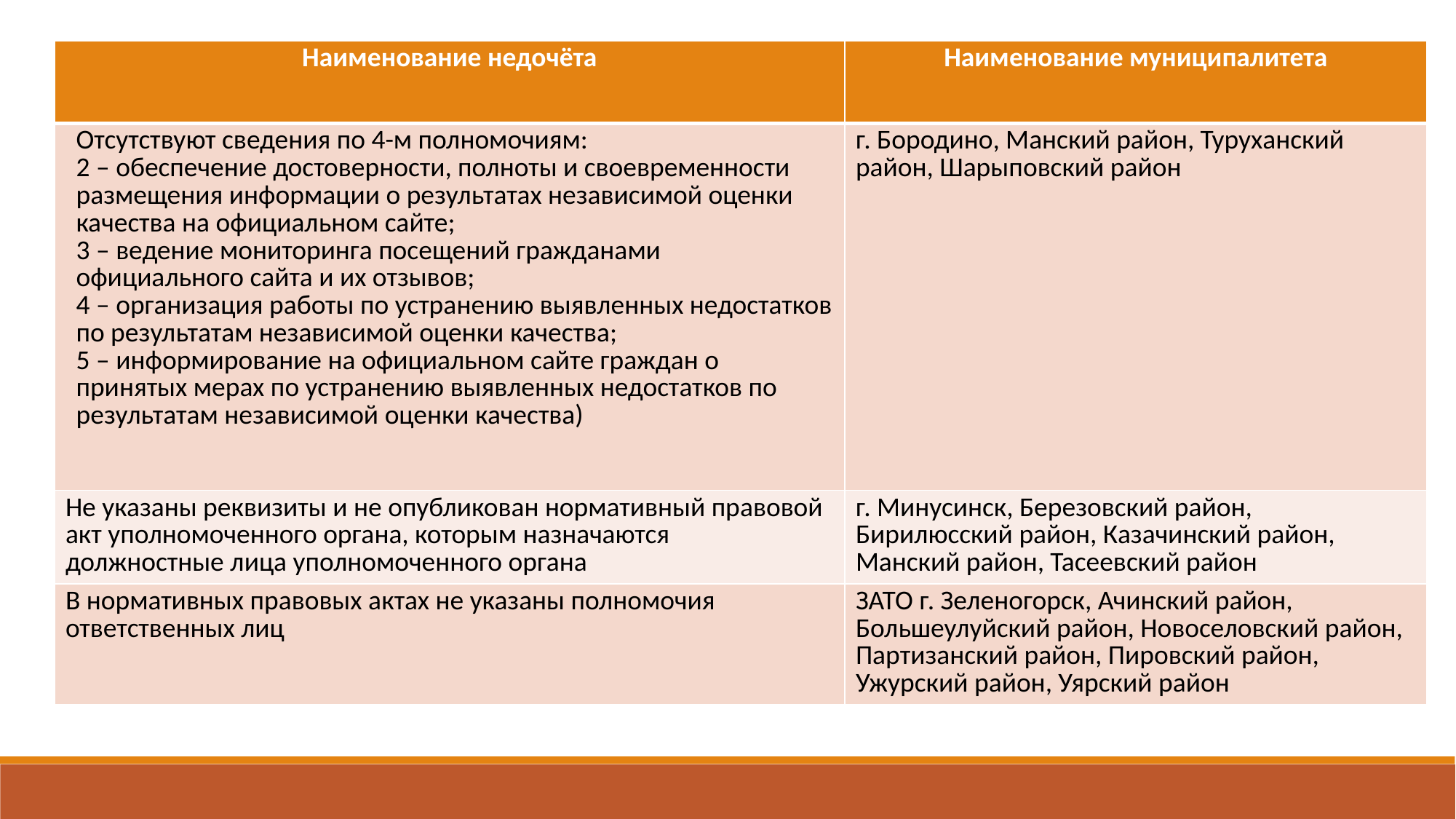

| Наименование недочёта | Наименование муниципалитета |
| --- | --- |
| Отсутствуют сведения по 4-м полномочиям: 2 – обеспечение достоверности, полноты и своевременности размещения информации о результатах независимой оценки качества на официальном сайте; 3 – ведение мониторинга посещений гражданами официального сайта и их отзывов; 4 – организация работы по устранению выявленных недостатков по результатам независимой оценки качества; 5 – информирование на официальном сайте граждан о принятых мерах по устранению выявленных недостатков по результатам независимой оценки качества) | г. Бородино, Манский район, Туруханский район, Шарыповский район |
| Не указаны реквизиты и не опубликован нормативный правовой акт уполномоченного органа, которым назначаются должностные лица уполномоченного органа | г. Минусинск, Березовский район, Бирилюсский район, Казачинский район, Манский район, Тасеевский район |
| В нормативных правовых актах не указаны полномочия ответственных лиц | ЗАТО г. Зеленогорск, Ачинский район, Большеулуйский район, Новоселовский район, Партизанский район, Пировский район, Ужурский район, Уярский район |